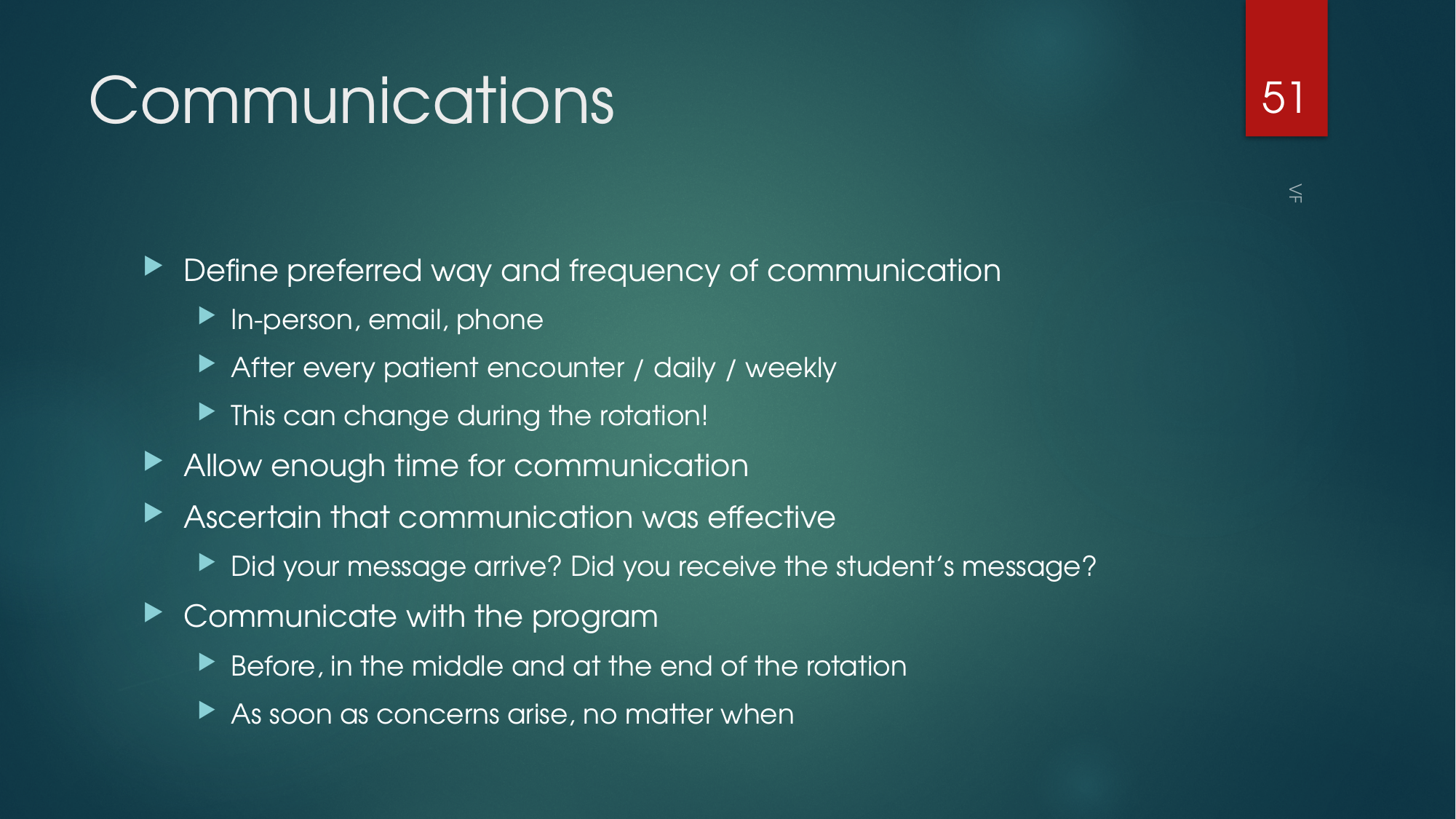

51
# Communications
Define preferred way and frequency of communication
In-person, email, phone
After every patient encounter / daily / weekly
This can change during the rotation!
Allow enough time for communication
Ascertain that communication was effective
Did your message arrive? Did you receive the student’s message?
Communicate with the program
Before, in the middle and at the end of the rotation
As soon as concerns arise, no matter when
VF